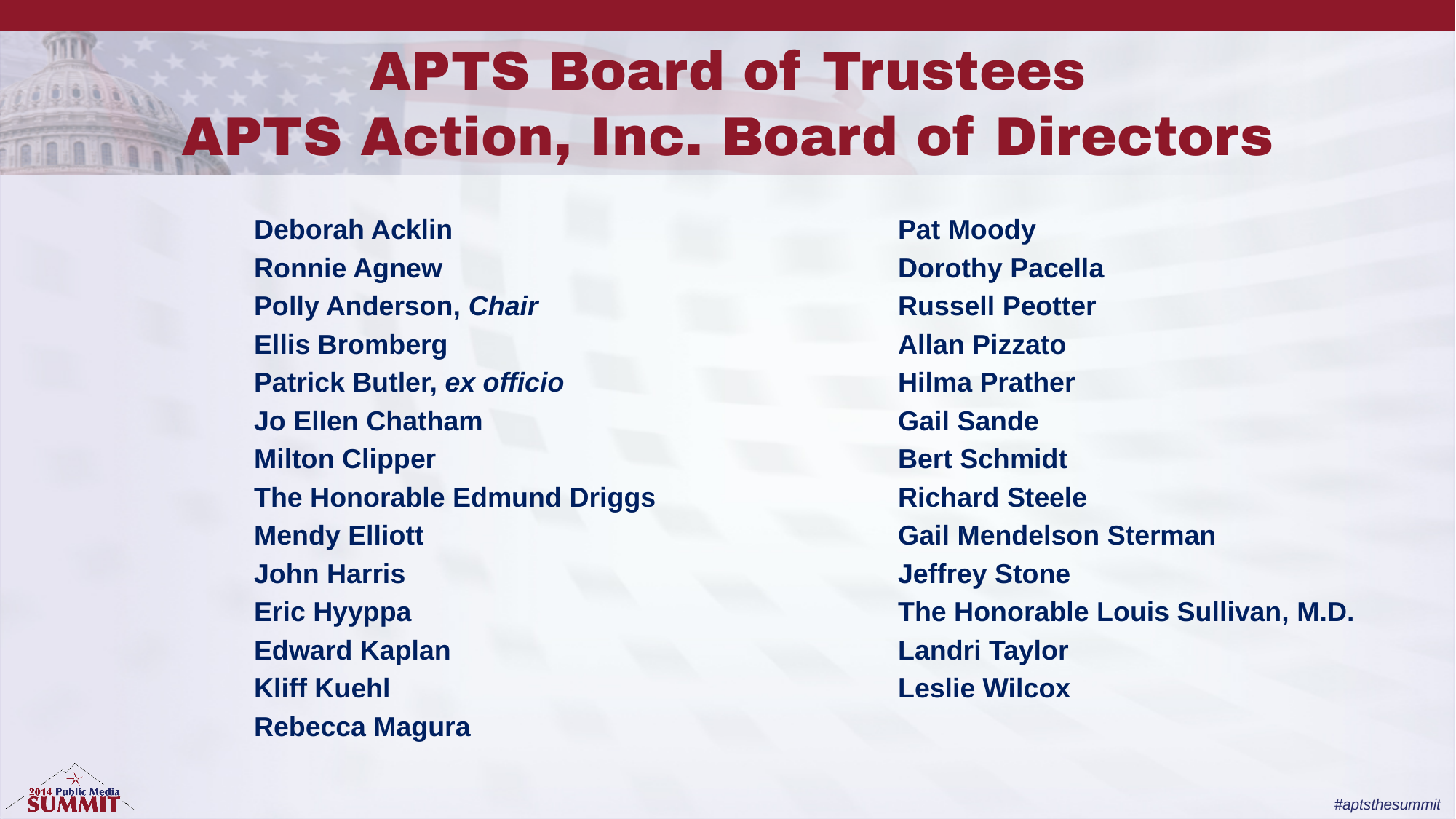

# APTS Board of Trustees APTS Action, Inc. Board of Directors
Deborah Acklin
Ronnie Agnew
Polly Anderson, Chair
Ellis Bromberg
Patrick Butler, ex officio
Jo Ellen Chatham
Milton Clipper
The Honorable Edmund Driggs
Mendy Elliott
John Harris
Eric Hyyppa
Edward Kaplan
Kliff Kuehl
Rebecca Magura

Pat Moody
Dorothy Pacella
Russell Peotter
Allan Pizzato
Hilma Prather
Gail Sande
Bert Schmidt
Richard Steele
Gail Mendelson Sterman
Jeffrey Stone
The Honorable Louis Sullivan, M.D.
Landri Taylor
Leslie Wilcox